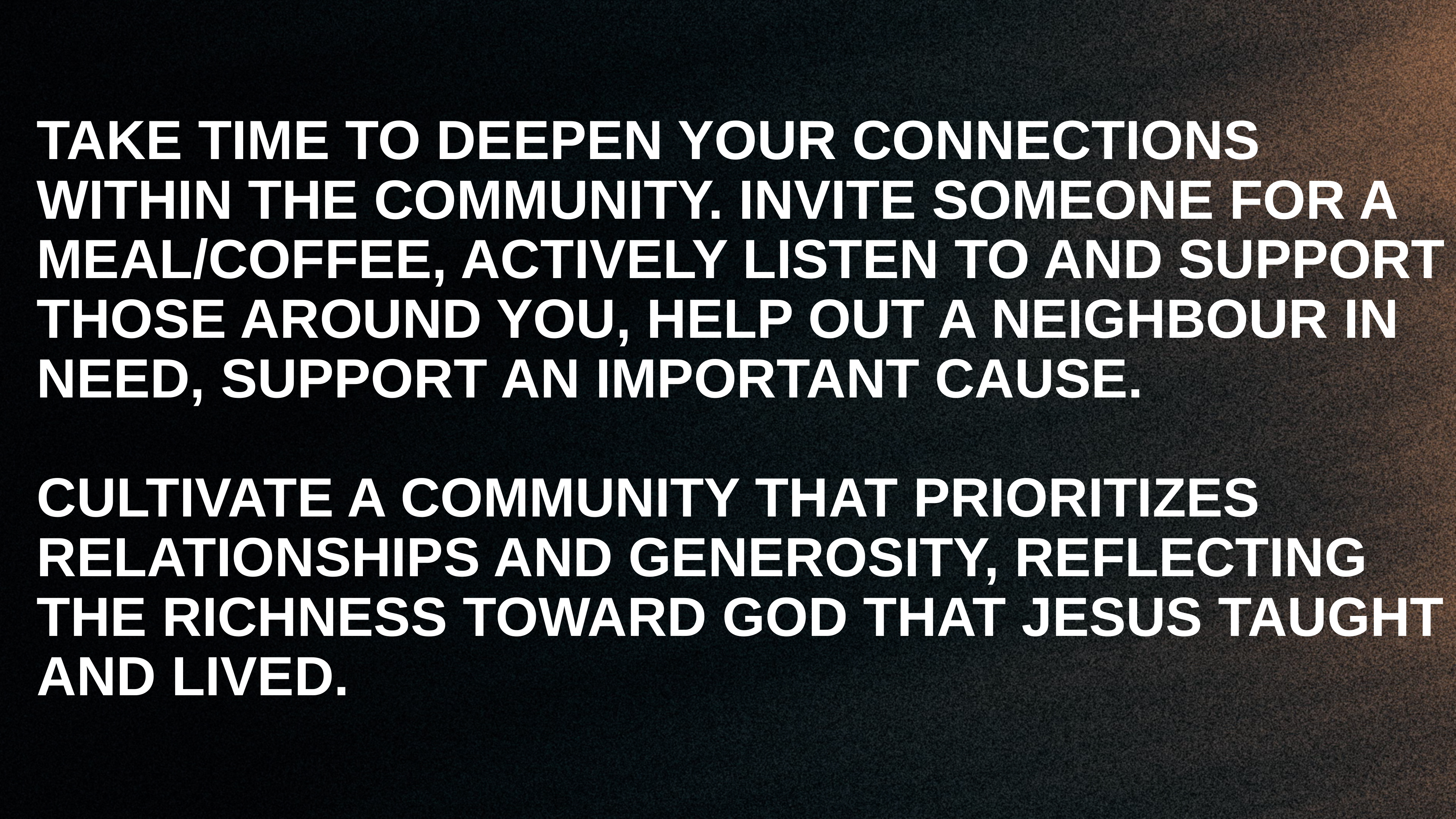

Take time to deepen your connections within the community. Invite someone for a meal/coffee, actively listen to and support those around you, help out a neighbour in need, support an important cause.

Cultivate a community that prioritizes relationships and generosity, reflecting the richness toward God that Jesus taught and lived.